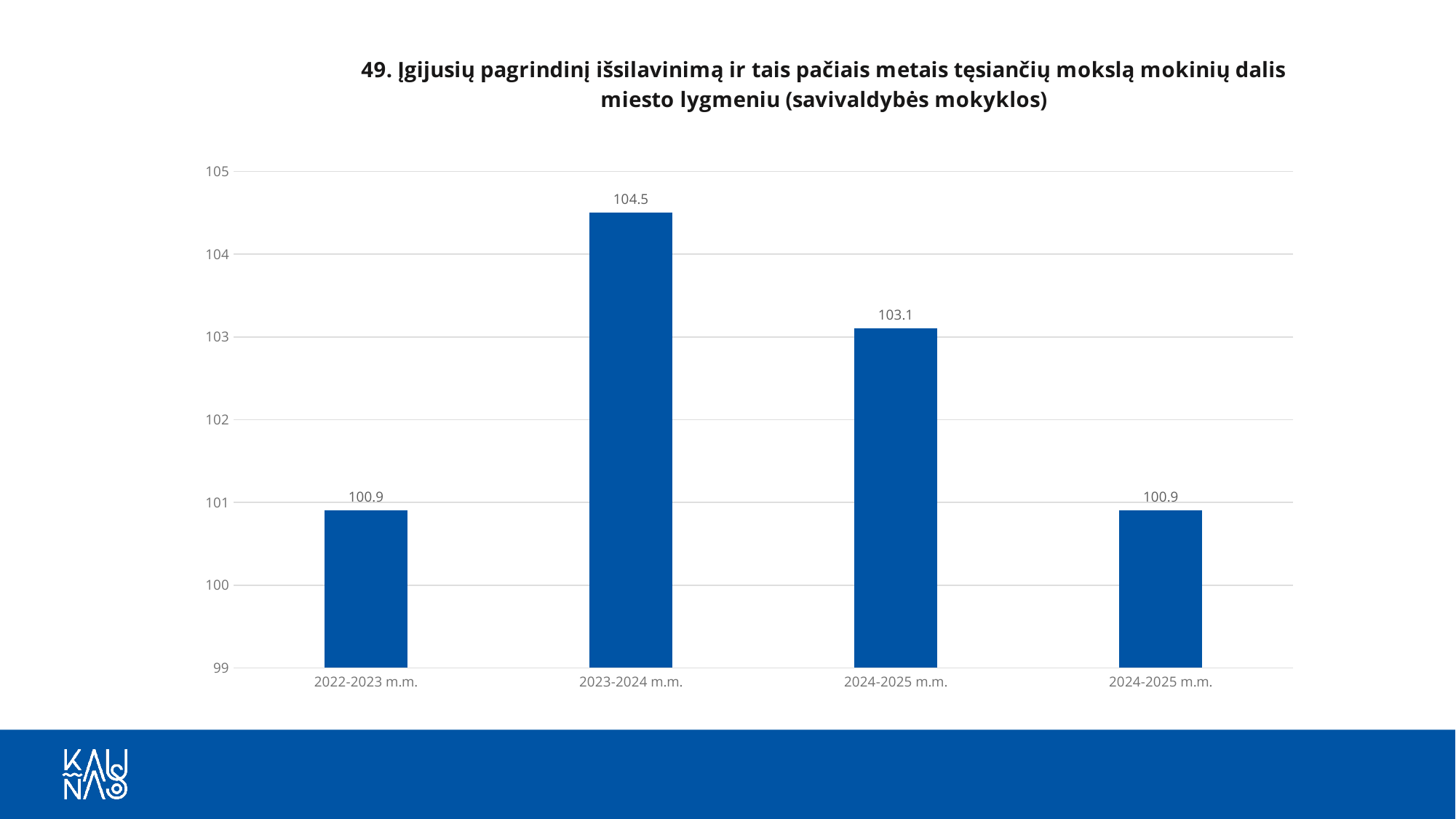

### Chart

| Category | Savivaldybės mokyklose |
|---|---|
| 2022-2023 m.m. | 100.9 |
| 2023-2024 m.m. | 104.5 |
| 2024-2025 m.m. | 103.1 |
| 2024-2025 m.m. | 100.9 |